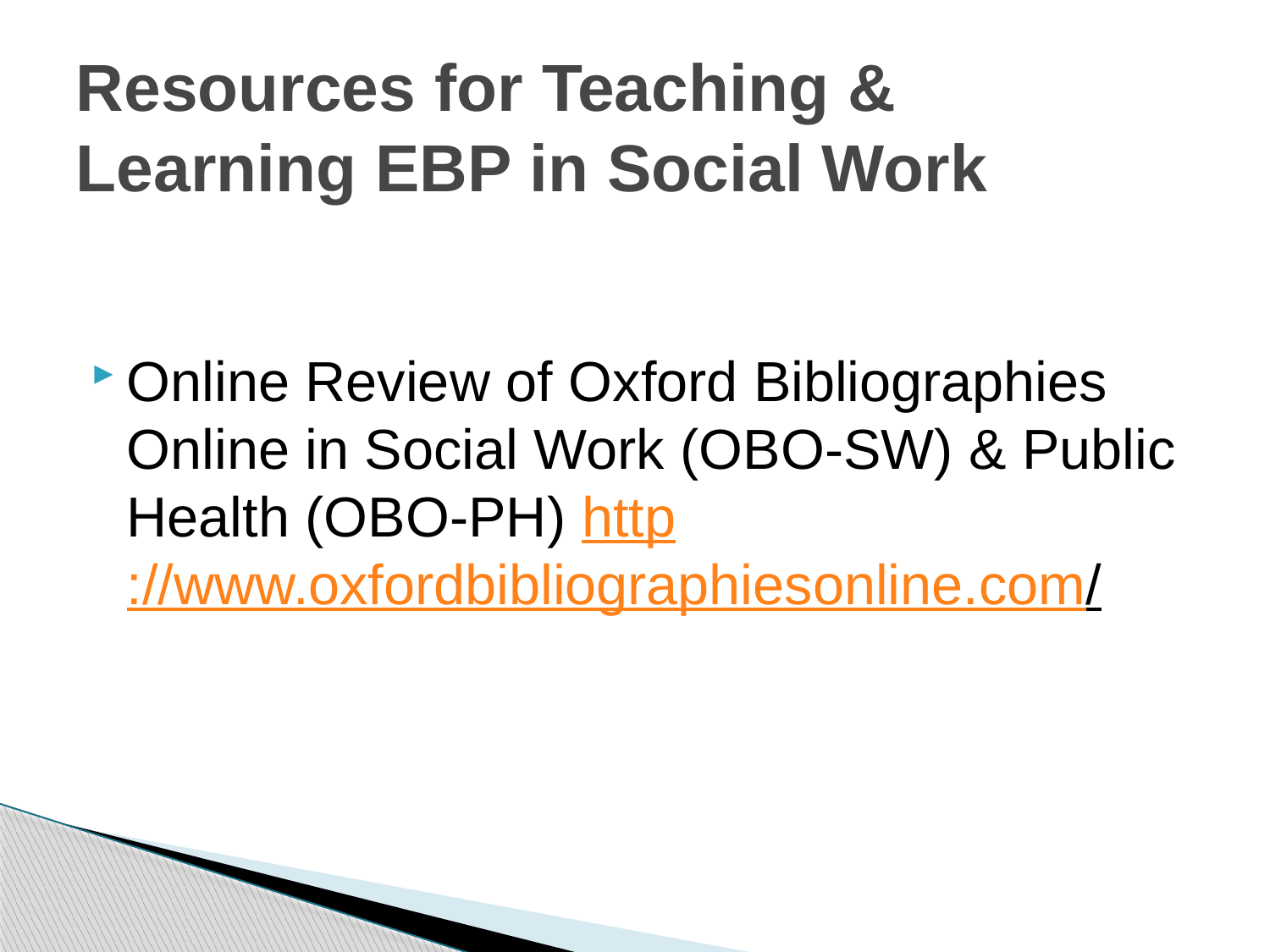

# Resources for Teaching & Learning EBP in Social Work
Online Review of Oxford Bibliographies Online in Social Work (OBO-SW) & Public Health (OBO-PH) http://www.oxfordbibliographiesonline.com/